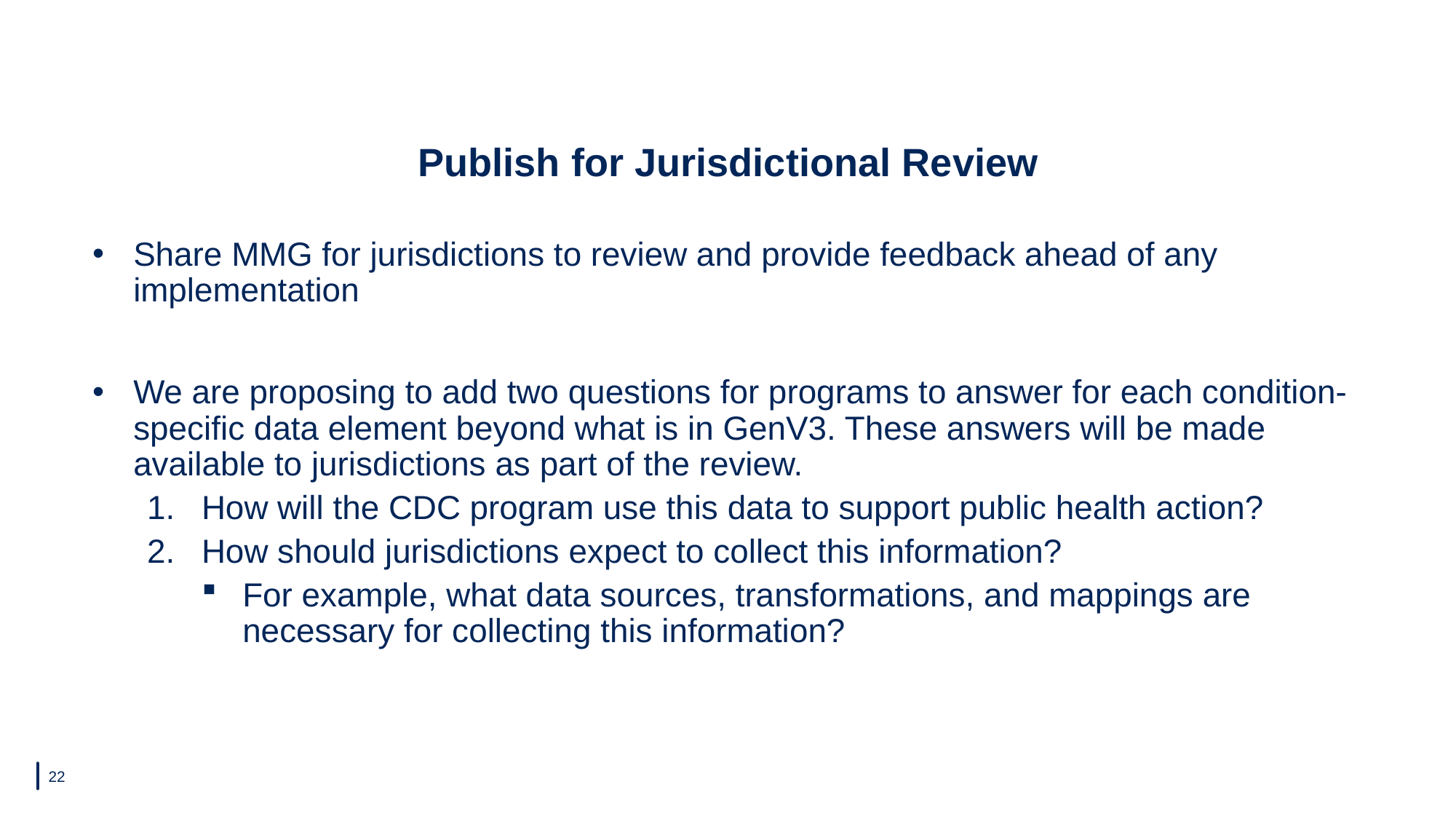

# Publish for Jurisdictional Review
Share MMG for jurisdictions to review and provide feedback ahead of any implementation

We are proposing to add two questions for programs to answer for each condition-specific data element beyond what is in GenV3. These answers will be made available to jurisdictions as part of the review.
How will the CDC program use this data to support public health action?
How should jurisdictions expect to collect this information?
For example, what data sources, transformations, and mappings are necessary for collecting this information?
22